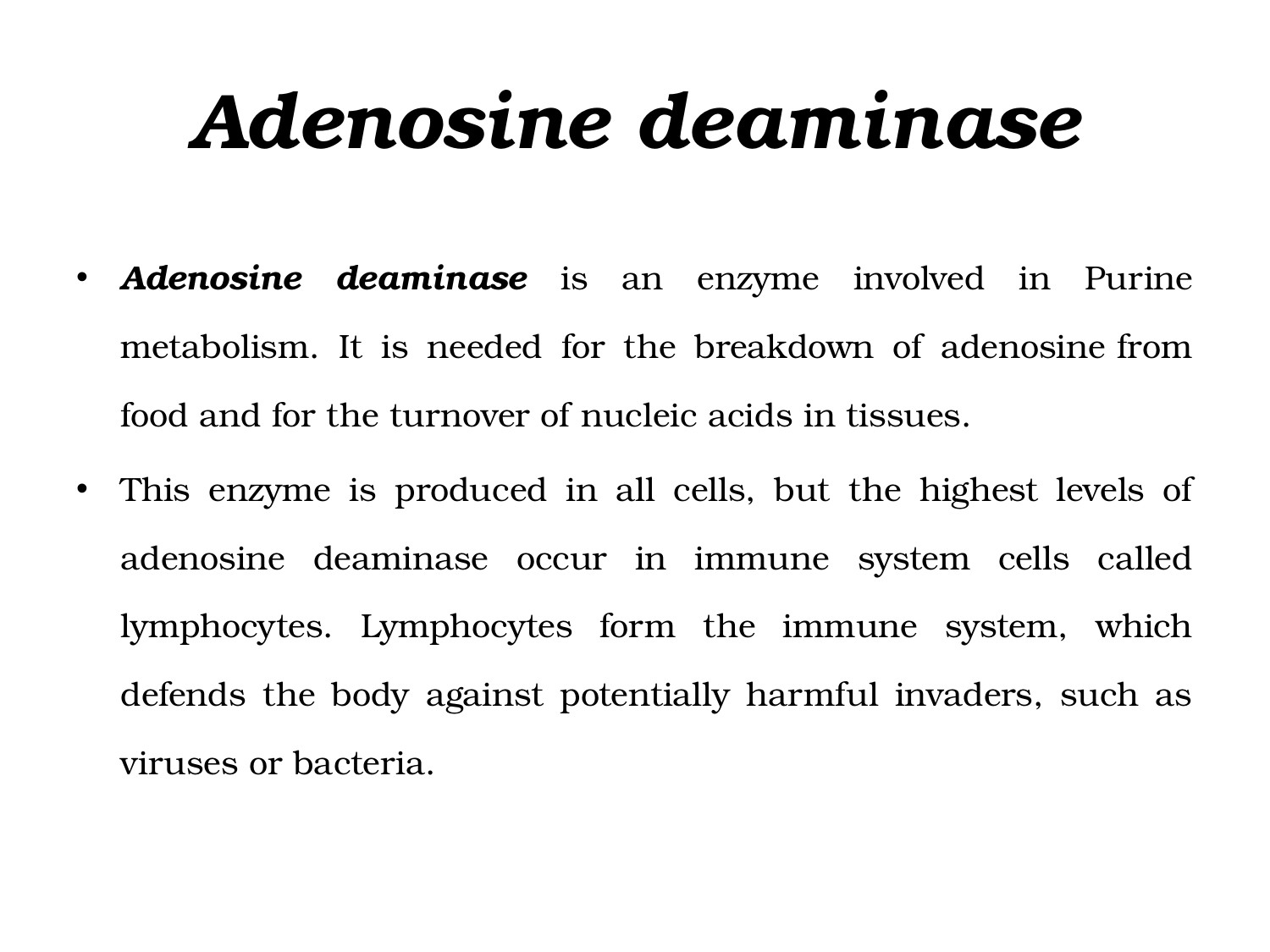

# Adenosine deaminase
Adenosine deaminase is an enzyme involved in Purine metabolism. It is needed for the breakdown of adenosine from food and for the turnover of nucleic acids in tissues.
This enzyme is produced in all cells, but the highest levels of adenosine deaminase occur in immune system cells called lymphocytes. Lymphocytes form the immune system, which defends the body against potentially harmful invaders, such as viruses or bacteria.